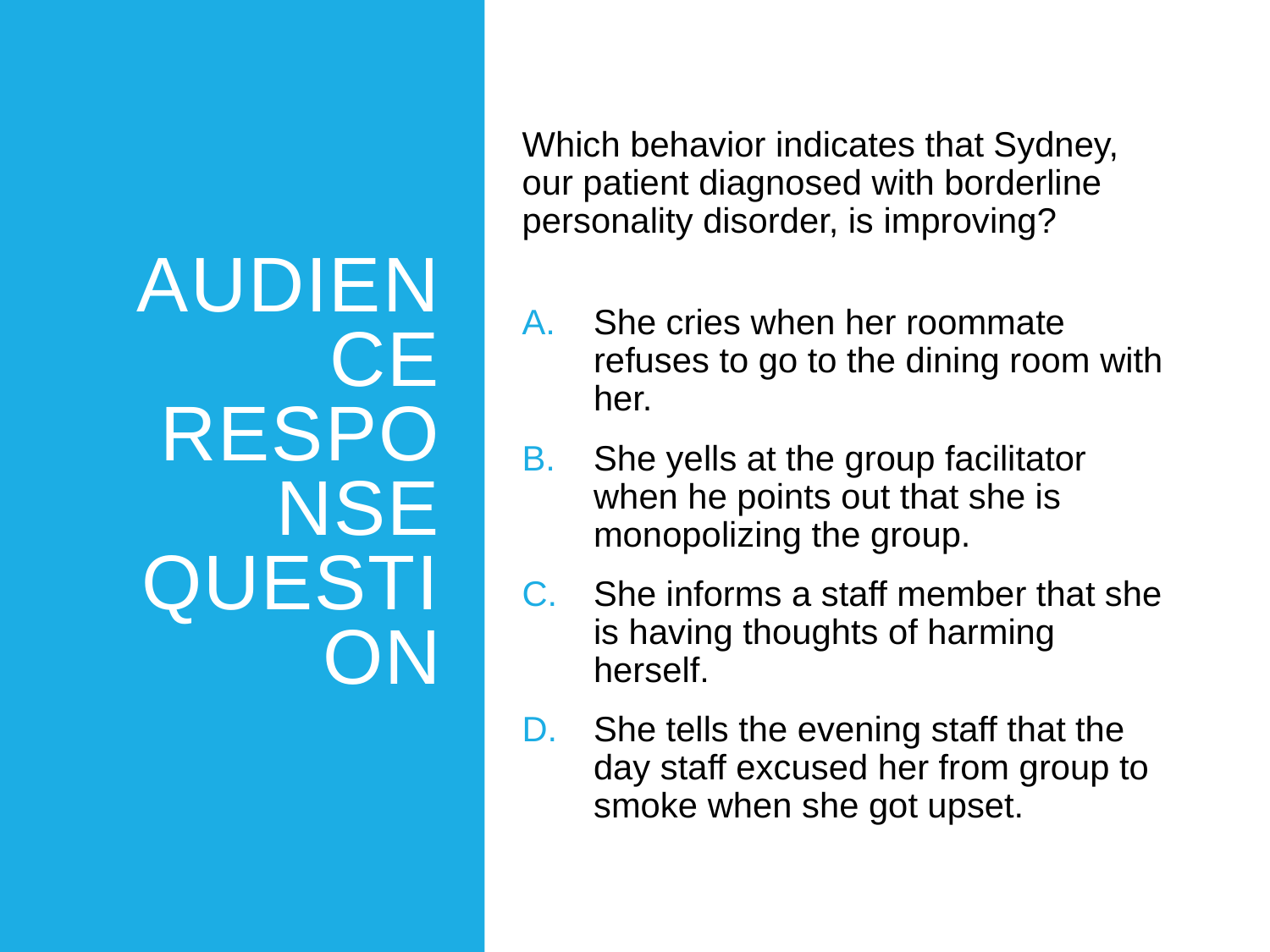

# Audience Response Question
Which behavior indicates that Sydney, our patient diagnosed with borderline personality disorder, is improving?
She cries when her roommate refuses to go to the dining room with her.
She yells at the group facilitator when he points out that she is monopolizing the group.
She informs a staff member that she is having thoughts of harming herself.
She tells the evening staff that the day staff excused her from group to smoke when she got upset.